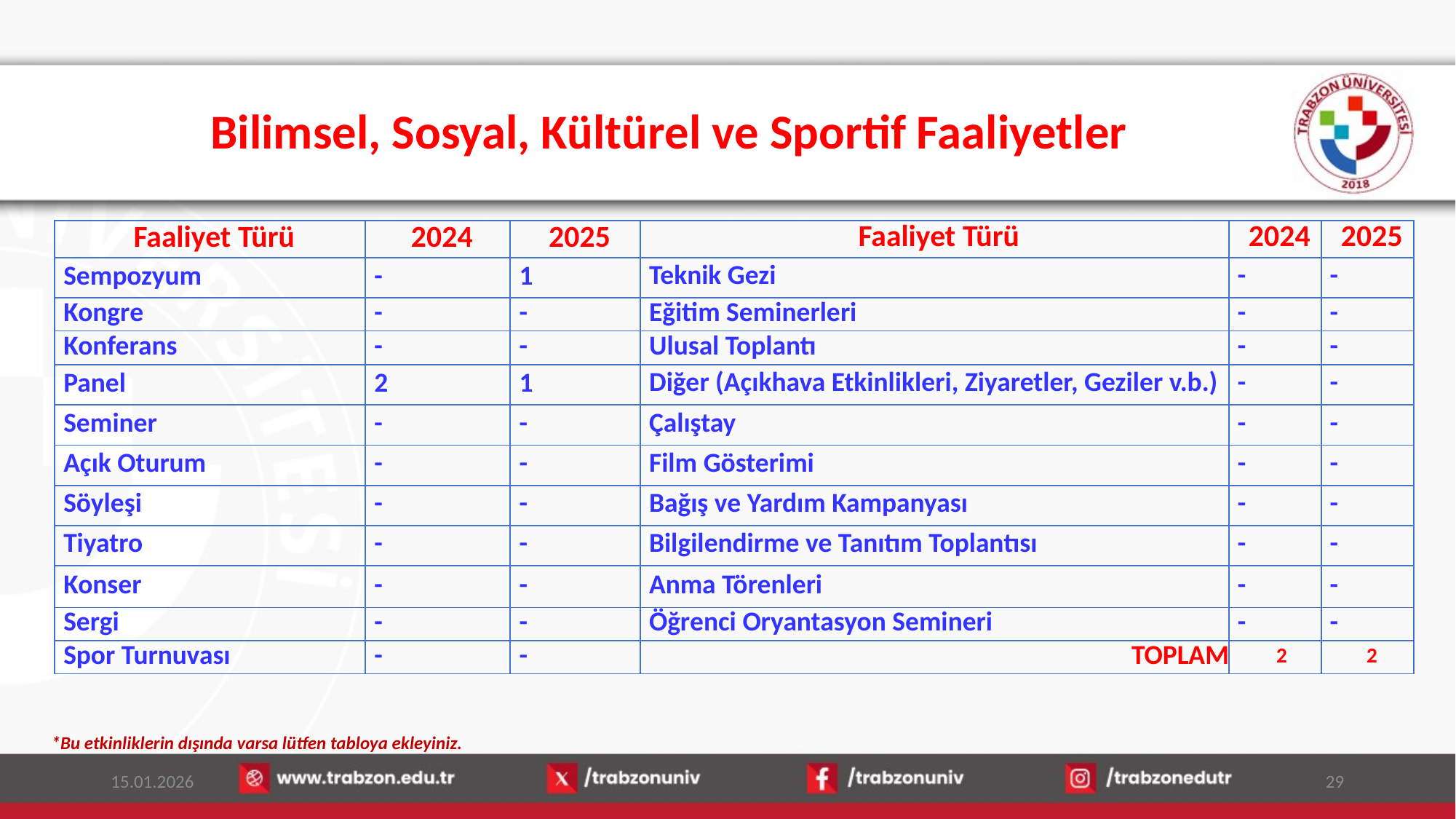

# Bilimsel, Sosyal, Kültürel ve Sportif Faaliyetler
| Faaliyet Türü | 2024 | 2025 | Faaliyet Türü | 2024 | 2025 |
| --- | --- | --- | --- | --- | --- |
| Sempozyum | - | 1 | Teknik Gezi | - | - |
| Kongre | - | - | Eğitim Seminerleri | - | - |
| Konferans | - | - | Ulusal Toplantı | - | - |
| Panel | 2 | 1 | Diğer (Açıkhava Etkinlikleri, Ziyaretler, Geziler v.b.) | - | - |
| Seminer | - | - | Çalıştay | - | - |
| Açık Oturum | - | - | Film Gösterimi | - | - |
| Söyleşi | - | - | Bağış ve Yardım Kampanyası | - | - |
| Tiyatro | - | - | Bilgilendirme ve Tanıtım Toplantısı | - | - |
| Konser | - | - | Anma Törenleri | - | - |
| Sergi | - | - | Öğrenci Oryantasyon Semineri | - | - |
| Spor Turnuvası | - | - | TOPLAM | 2 | 2 |
*Bu etkinliklerin dışında varsa lütfen tabloya ekleyiniz.
15.01.2026
29